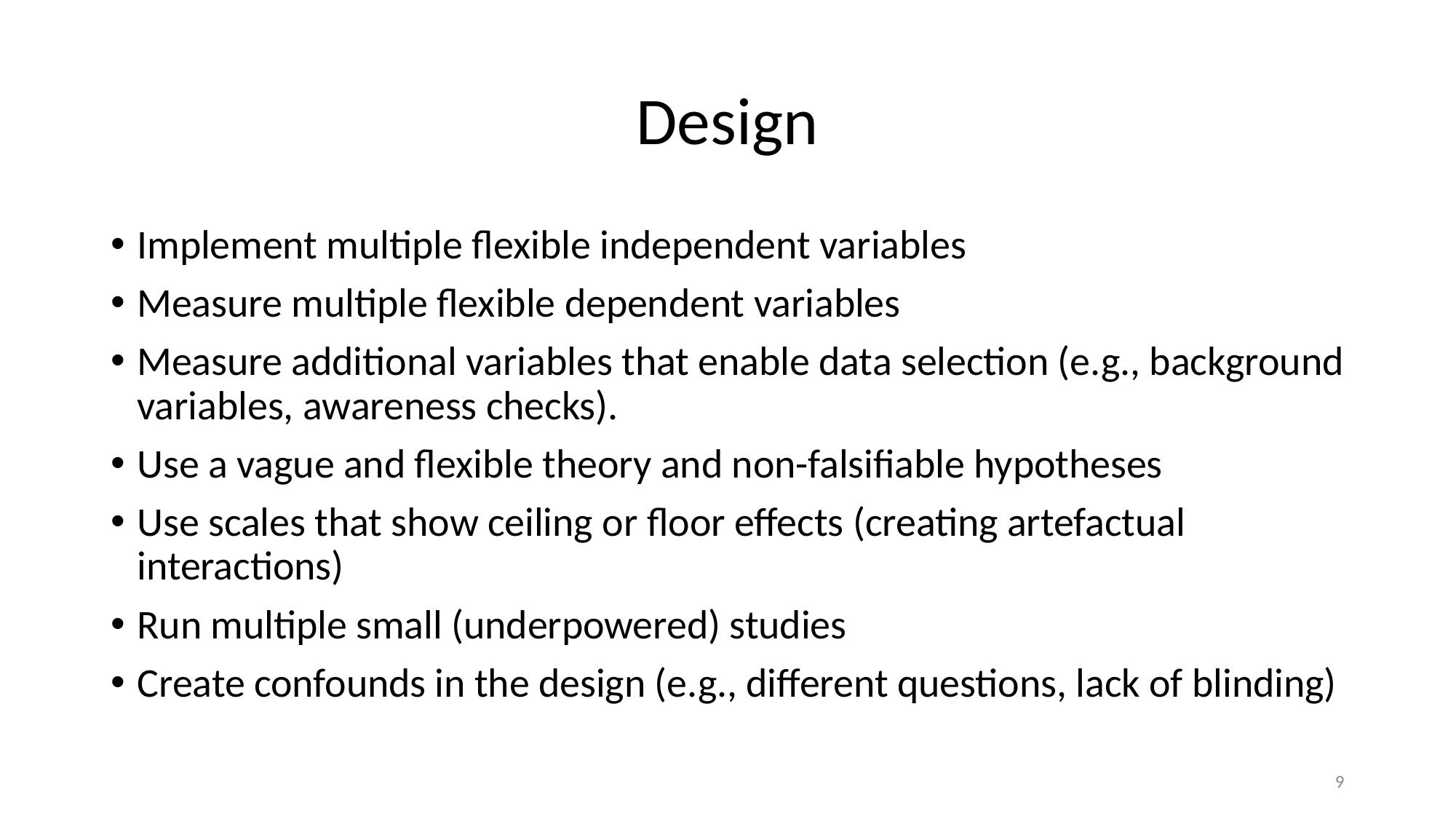

# Design
Implement multiple flexible independent variables
Measure multiple flexible dependent variables
Measure additional variables that enable data selection (e.g., background variables, awareness checks).
Use a vague and flexible theory and non-falsifiable hypotheses
Use scales that show ceiling or floor effects (creating artefactual interactions)
Run multiple small (underpowered) studies
Create confounds in the design (e.g., different questions, lack of blinding)
9